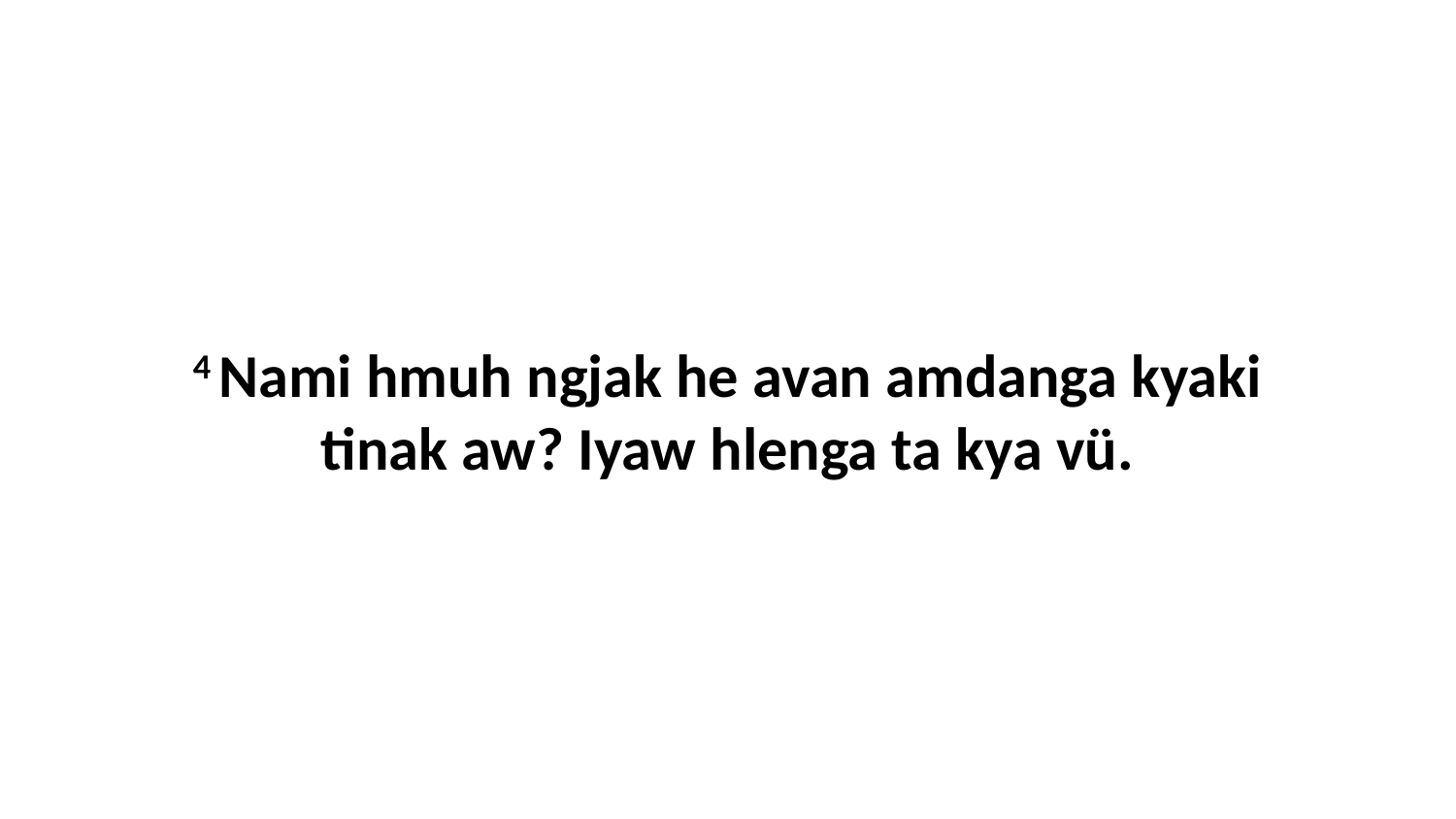

4 Nami hmuh ngjak he avan amdanga kyaki tinak aw? Iyaw hlenga ta kya vü.